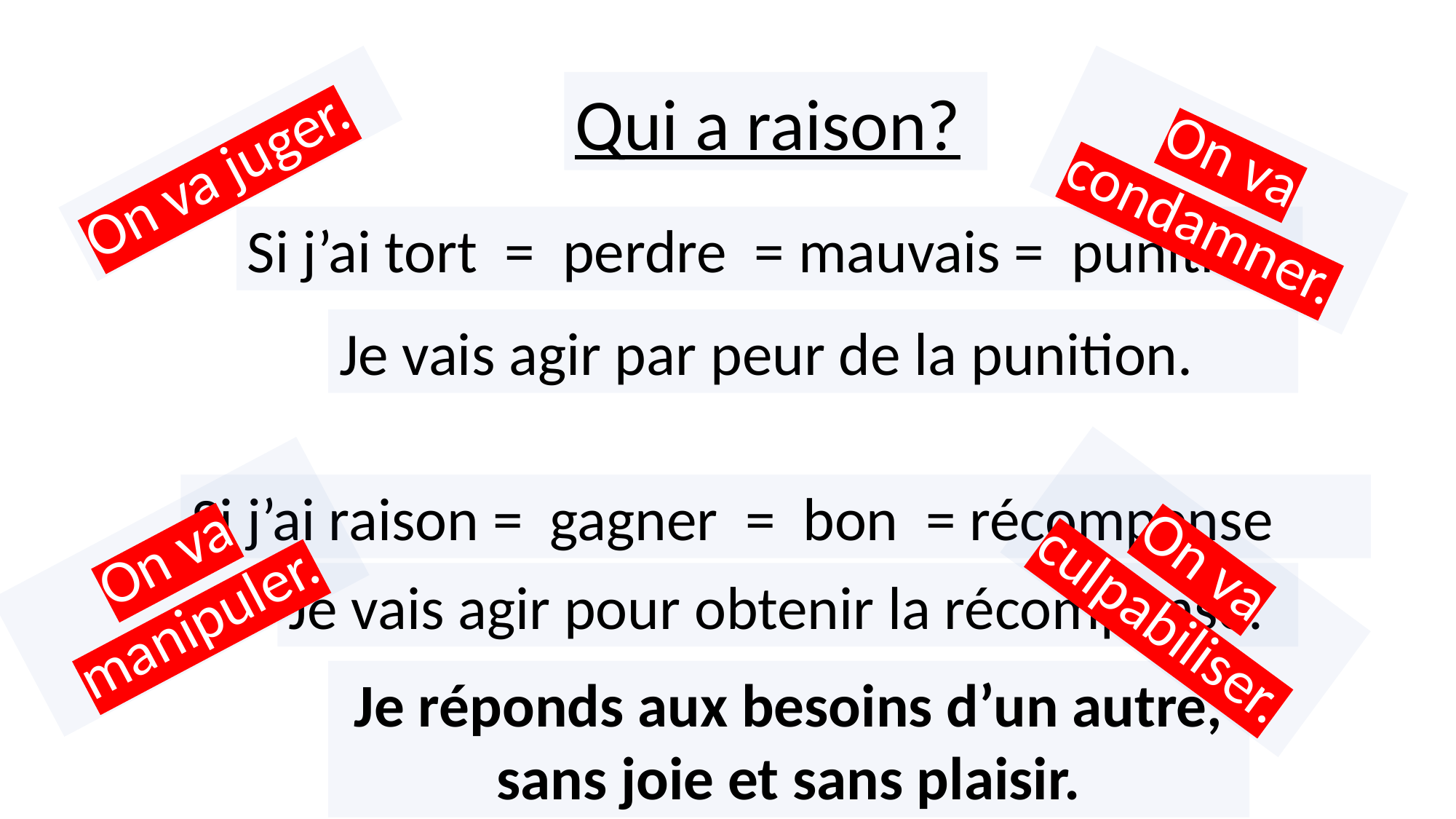

Qui a raison?
On va condamner.
On va juger.
Si j’ai tort  =  perdre  = mauvais =  punition
Je vais agir par peur de la punition.
Si j’ai raison =  gagner  =  bon  = récompense
On va manipuler.
On va culpabiliser.
Je vais agir pour obtenir la récompense.
Je réponds aux besoins d’un autre, sans joie et sans plaisir.